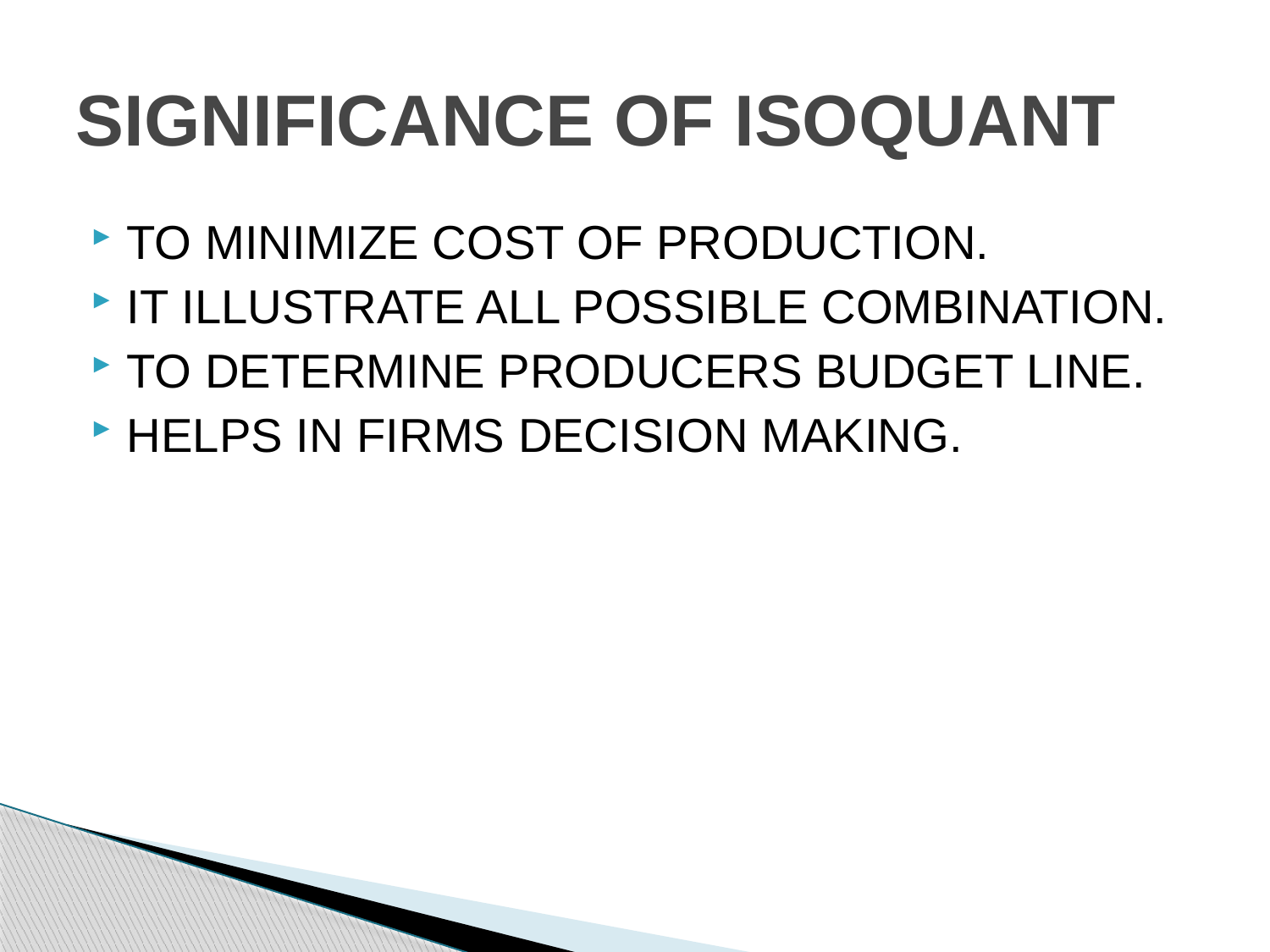

# SIGNIFICANCE OF ISOQUANT
TO MINIMIZE COST OF PRODUCTION.
IT ILLUSTRATE ALL POSSIBLE COMBINATION.
TO DETERMINE PRODUCERS BUDGET LINE.
HELPS IN FIRMS DECISION MAKING.